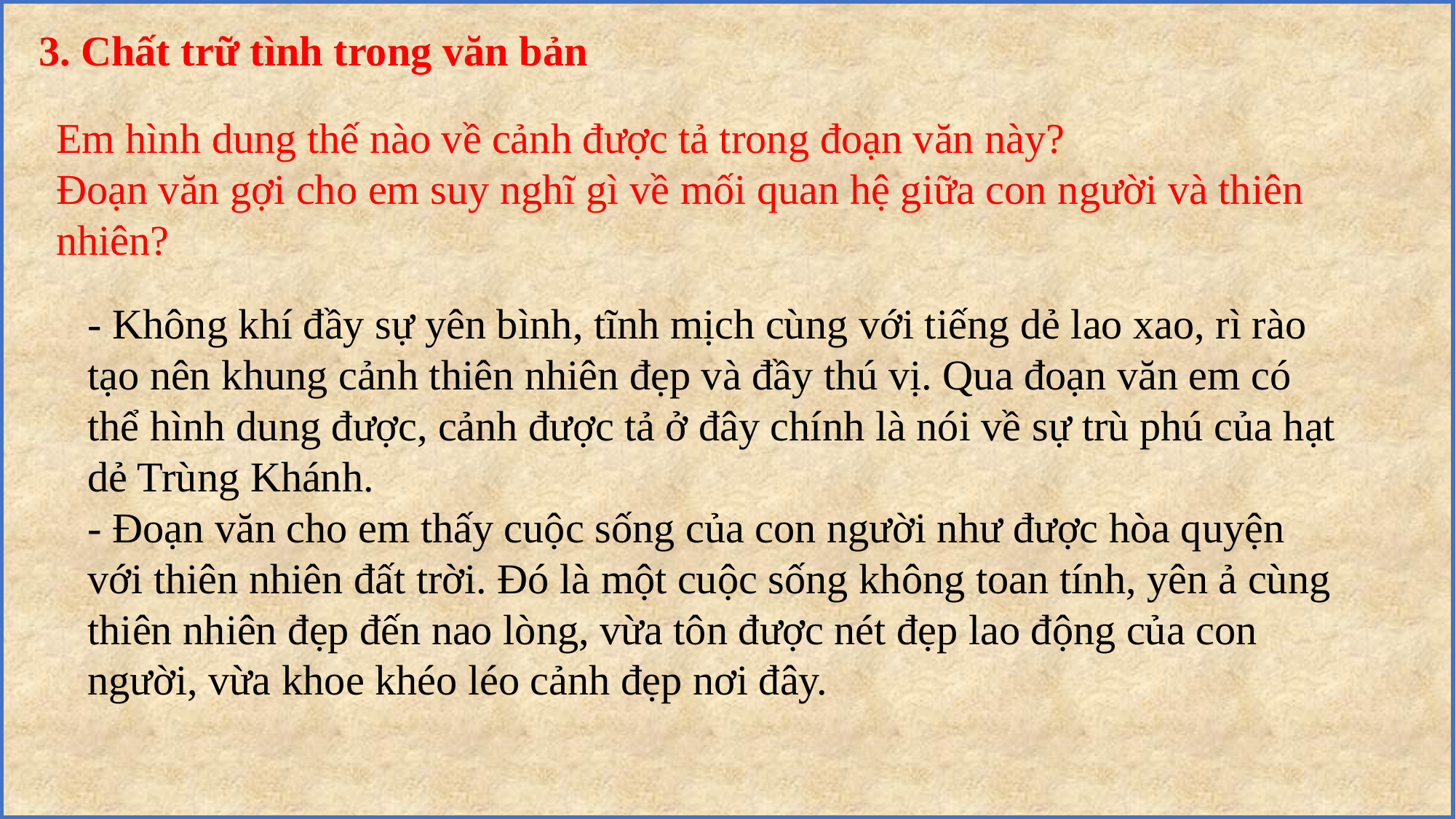

3. Chất trữ tình trong văn bản
Em hình dung thế nào về cảnh được tả trong đoạn văn này?
Đoạn văn gợi cho em suy nghĩ gì về mối quan hệ giữa con người và thiên nhiên?
- Không khí đầy sự yên bình, tĩnh mịch cùng với tiếng dẻ lao xao, rì rào tạo nên khung cảnh thiên nhiên đẹp và đầy thú vị. Qua đoạn văn em có thể hình dung được, cảnh được tả ở đây chính là nói về sự trù phú của hạt dẻ Trùng Khánh.
- Đoạn văn cho em thấy cuộc sống của con người như được hòa quyện với thiên nhiên đất trời. Đó là một cuộc sống không toan tính, yên ả cùng thiên nhiên đẹp đến nao lòng, vừa tôn được nét đẹp lao động của con người, vừa khoe khéo léo cảnh đẹp nơi đây.